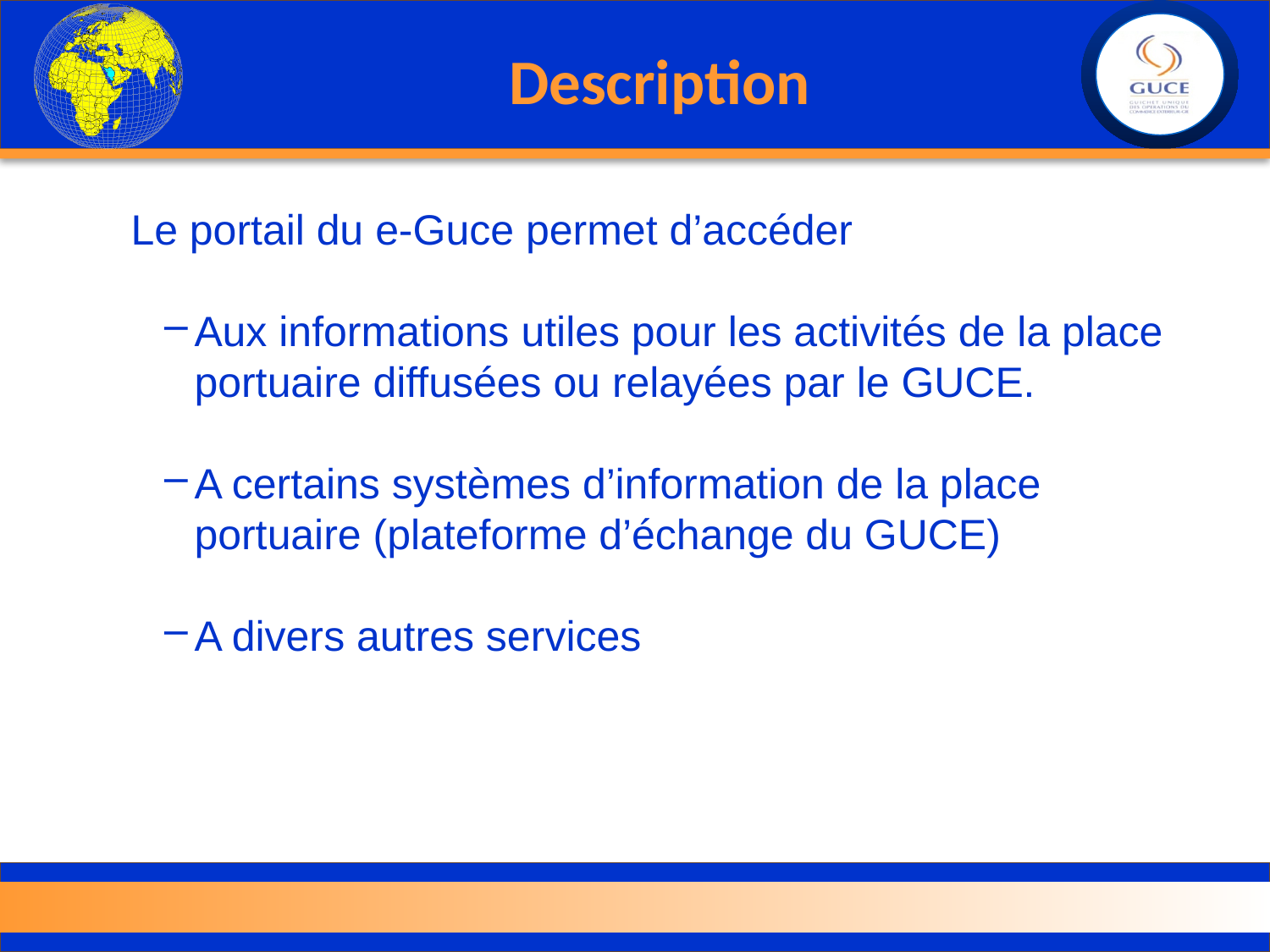

# Description
Le portail du e-Guce permet d’accéder

Aux informations utiles pour les activités de la place portuaire diffusées ou relayées par le GUCE.

A certains systèmes d’information de la place portuaire (plateforme d’échange du GUCE)

A divers autres services